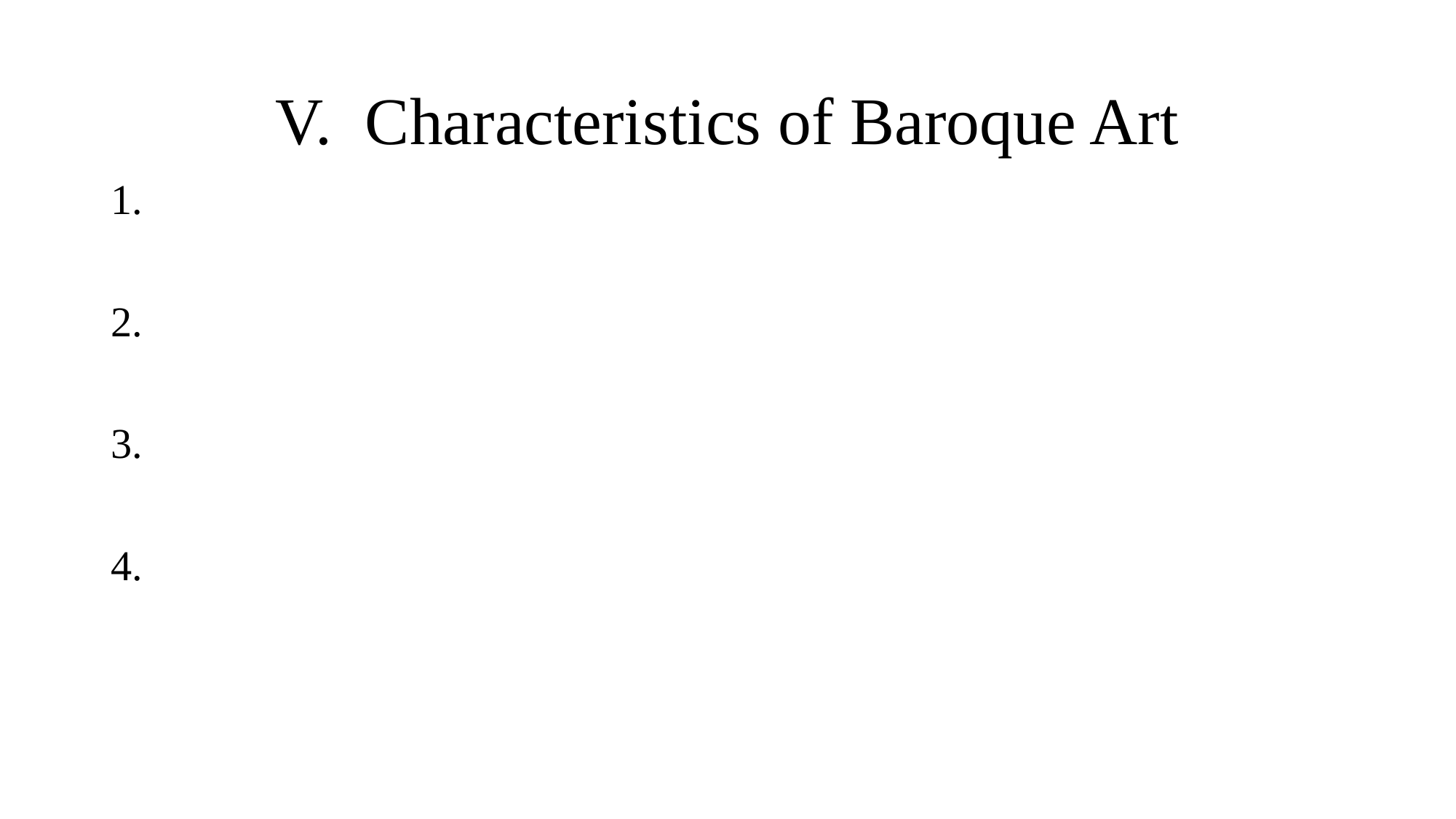

# V.  Characteristics of Baroque Art
1.

2.

3.

4.